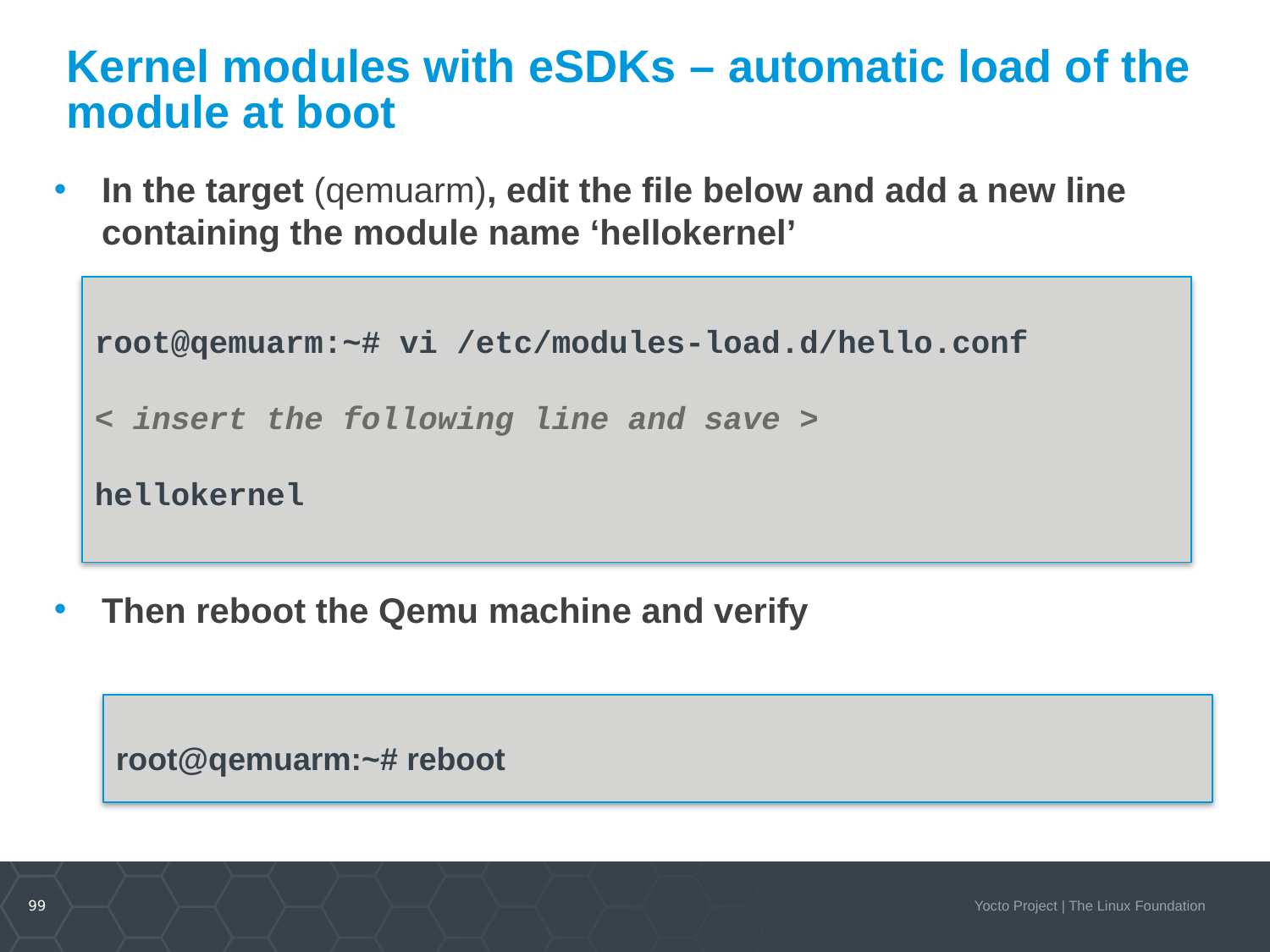

# Kernel modules with eSDKs – automatic load of the module at boot
In the target (qemuarm), edit the file below and add a new line containing the module name ‘hellokernel’

Then reboot the Qemu machine and verify

root@qemuarm:~# vi /etc/modules-load.d/hello.conf

< insert the following line and save >

hellokernel

root@qemuarm:~# reboot